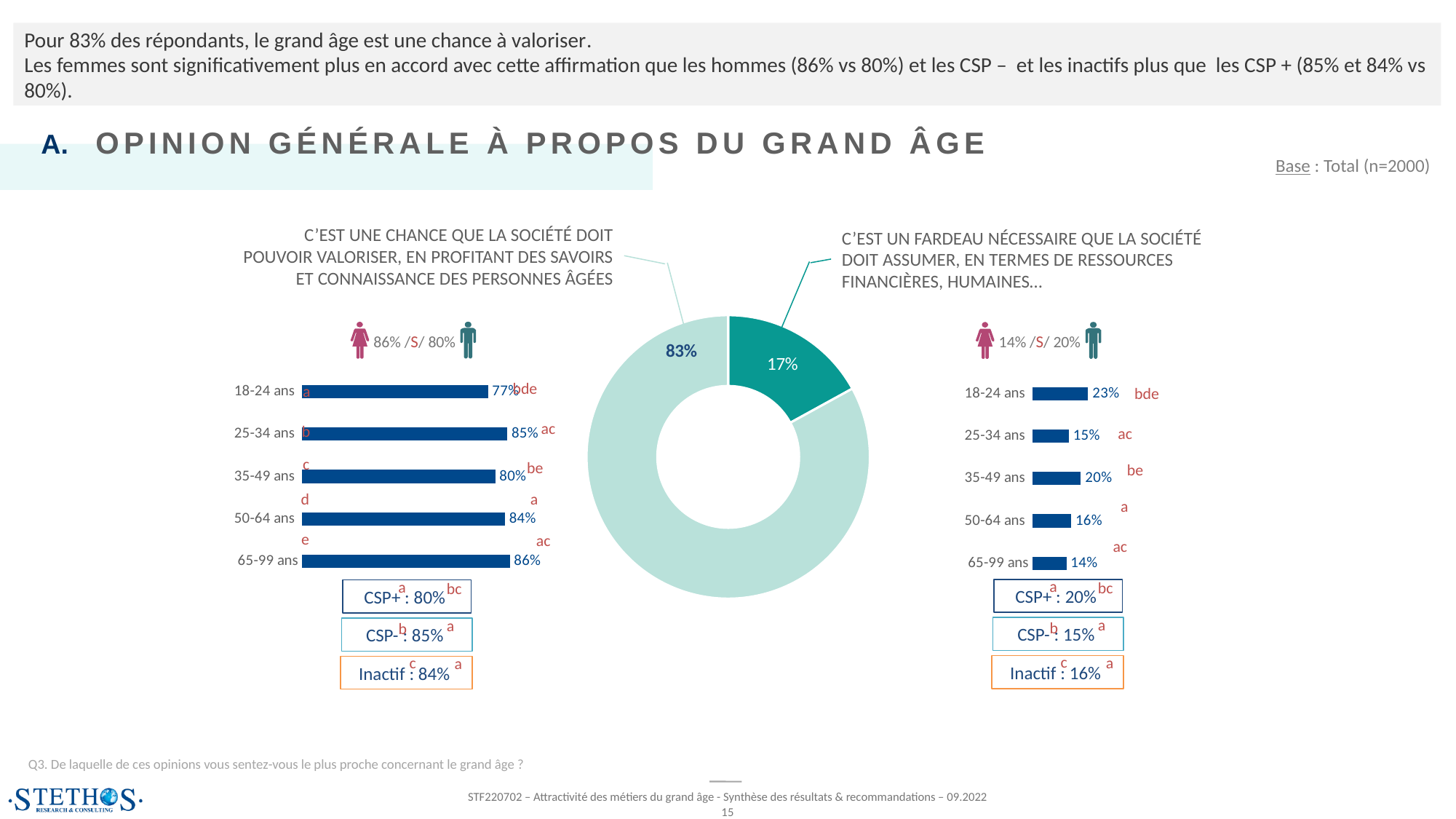

Pour 83% des répondants, le grand âge est une chance à valoriser.
Les femmes sont significativement plus en accord avec cette affirmation que les hommes (86% vs 80%) et les CSP –  et les inactifs plus que  les CSP + (85% et 84% vs 80%).
OPINION GÉNÉRALE À PROPOS DU GRAND ÂGE

Base : Total (n=2000)

### Chart

| Category | Ventes |
|---|---|
| C’est un fardeau nécessaire que la société doit assumer, en termes de ressources financières, humaines… | 0.17 |
| C’est une chance que la société doit pouvoir valoriser, en profitant des savoirs et connaissance des personnes âgées | 0.83 |
C’est une chance que la société doit pouvoir valoriser, en profitant des savoirs et connaissance des personnes âgées
C’est un fardeau nécessaire que la société doit assumer, en termes de ressources financières, humaines…

86% /S/ 80%

14% /S/ 20%

### Chart

| Category | Série 1 |
|---|---|
| 18-24 ans  | 0.77 |
| 25-34 ans  | 0.85 |
| 35-49 ans  | 0.8 |
| 50-64 ans  | 0.84 |
| 65-99 ans | 0.86 |

### Chart

| Category | Série 1 |
|---|---|
| 18-24 ans  | 0.23 |
| 25-34 ans  | 0.15 |
| 35-49 ans  | 0.2 |
| 50-64 ans  | 0.16 |
| 65-99 ans | 0.14 |
bde
a
bde
ac
b
ac
c
be
be
d
a
a
e
ac
ac
a
a
bc
bc
CSP+ : 20%
CSP+ : 80%
a
a
b
b
CSP- : 15%
CSP- : 85%
c
c
a
a
Inactif : 16%
Inactif : 84%
Q3. De laquelle de ces opinions vous sentez-vous le plus proche concernant le grand âge ?